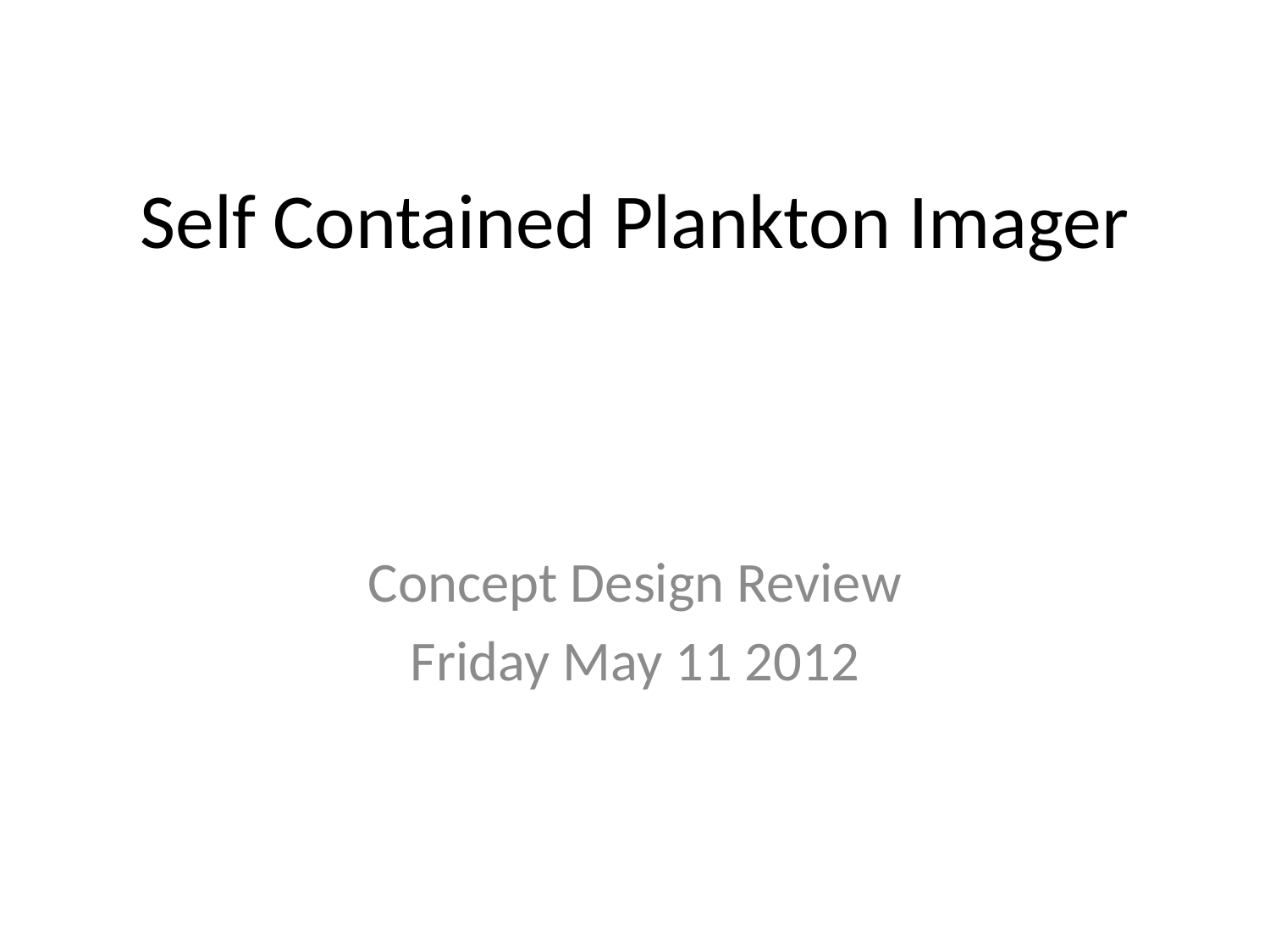

# Self Contained Plankton Imager
Concept Design Review
Friday May 11 2012